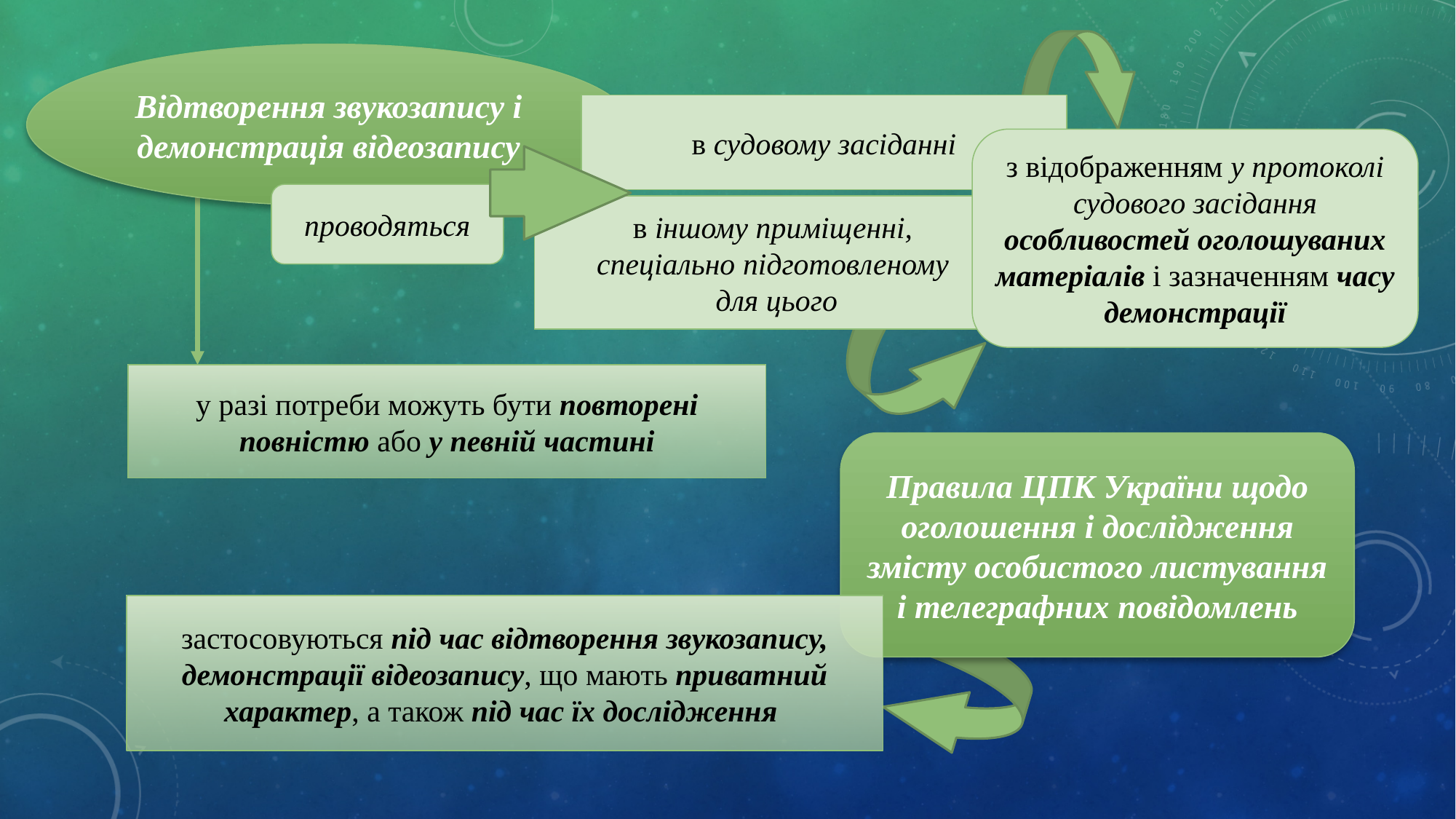

Відтворення звукозапису і демонстрація відеозапису
в судовому засіданні
з відображенням у протоколі судового засідання особливостей оголошуваних матеріалів і зазначенням часу демонстрації

проводяться
в іншому приміщенні,
спеціально підготовленому
для цього

у разі потреби можуть бути повторені повністю або у певній частині
Правила ЦПК України щодо оголошення і дослідження змісту особистого листування і телеграфних повідомлень
застосовуються під час відтворення звукозапису, демонстрації відеозапису, що мають приватний характер, а також під час їх дослідження